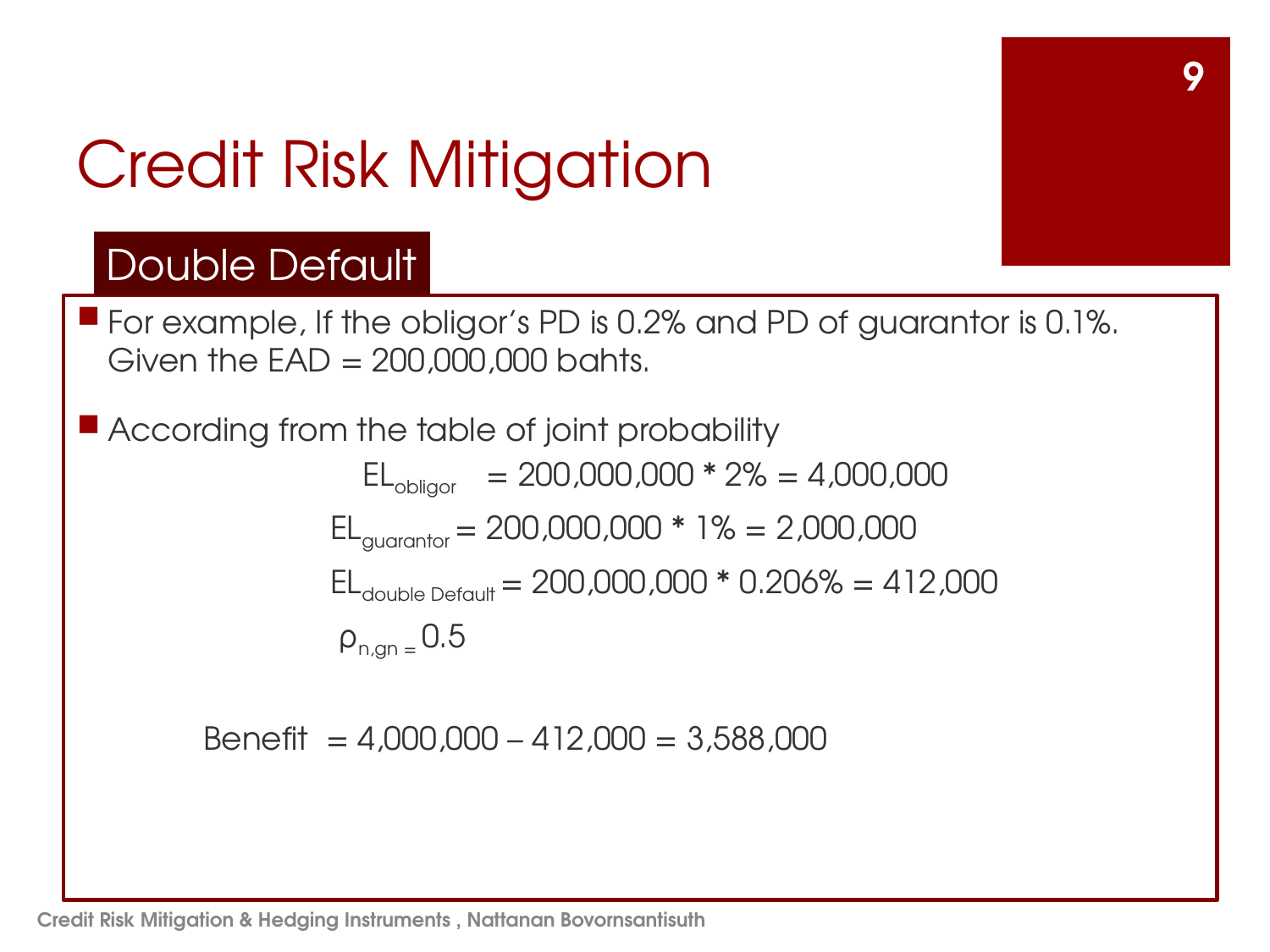

# Credit Risk Mitigation
9
Double Default
For example, If the obligor’s PD is 0.2% and PD of guarantor is 0.1%. Given the EAD = 200,000,000 bahts.
According from the table of joint probability
	ELobligor      = 200,000,000 * 2% = 4,000,000
    	ELguarantor = 200,000,000 * 1% = 2,000,000
    	ELdouble Default = 200,000,000 * 0.206% = 412,000
	 ρn,gn = 0.5

Benefit  = 4,000,000 – 412,000 = 3,588,000

Credit Risk Mitigation & Hedging Instruments , Nattanan Bovornsantisuth